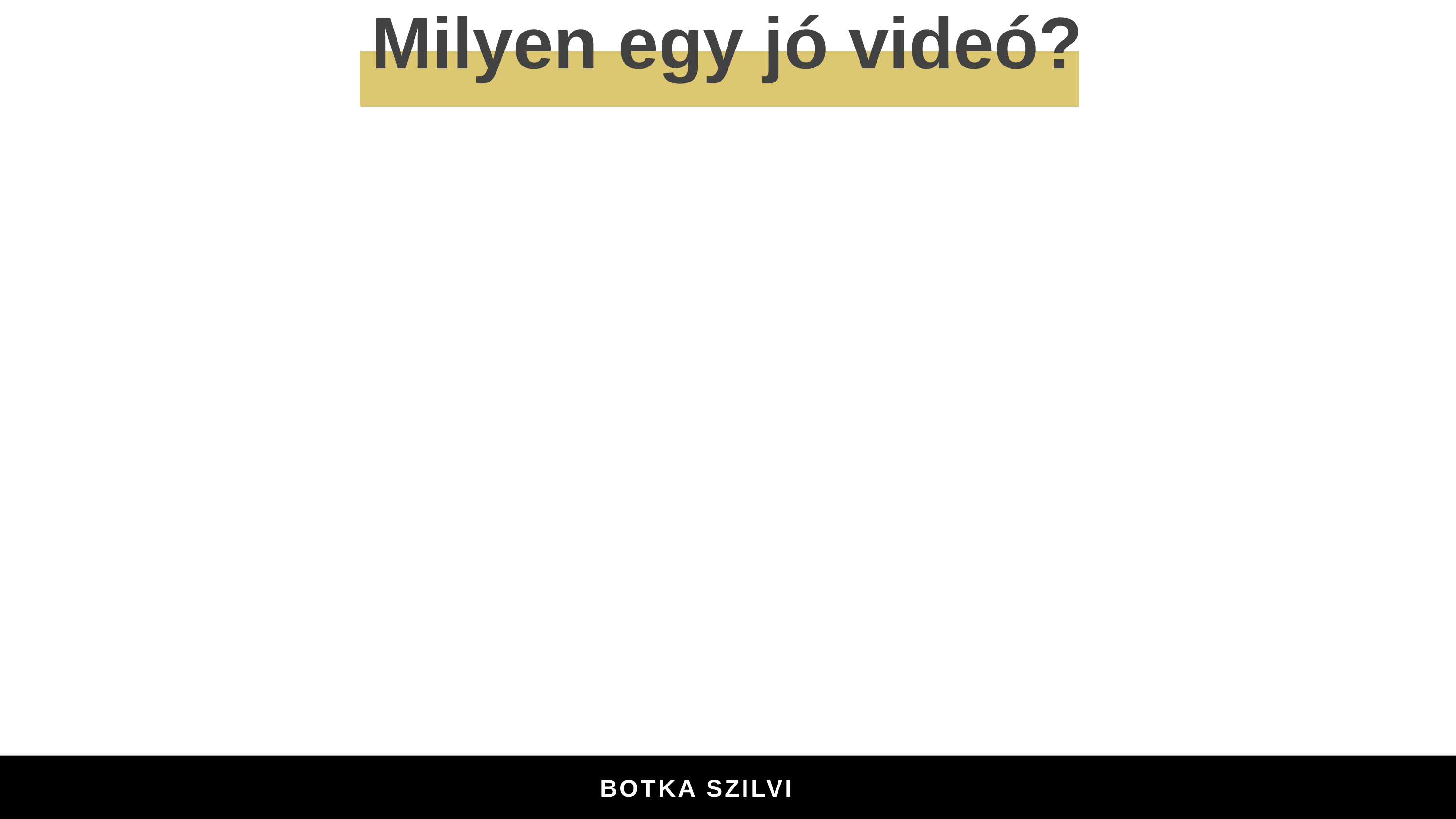

Milyen egy jó videó?

BOTKA-ILYÉS SZILVI
BOTKA SZILVI
BOTKA-ILYÉS SZILVI
BOTKA SZILVI
BOTKA-ILYÉS SZILVI
BOTKA SZILVI